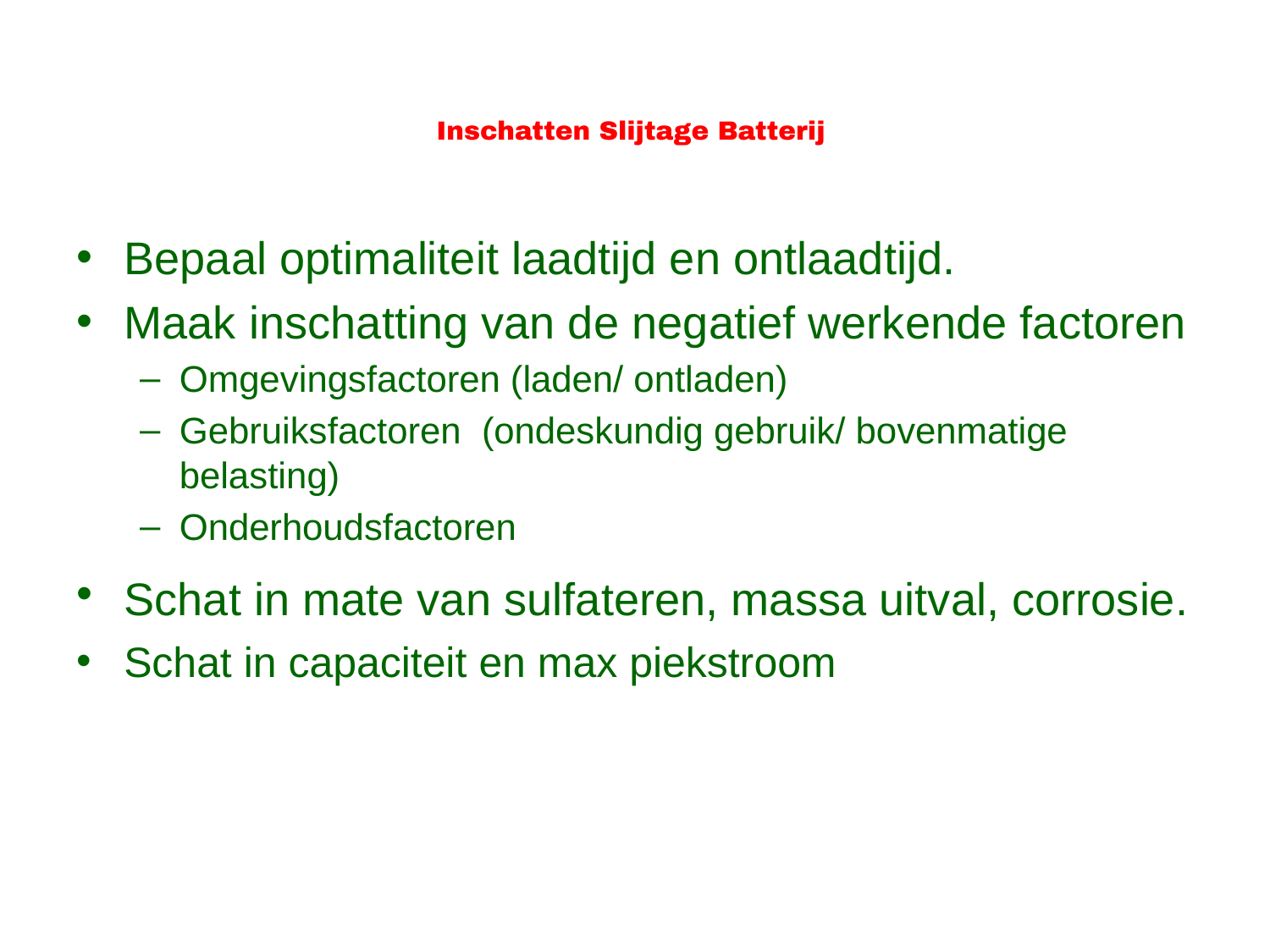

# Inschatten Slijtage Batterij
Bepaal optimaliteit laadtijd en ontlaadtijd.
Maak inschatting van de negatief werkende factoren
Omgevingsfactoren (laden/ ontladen)
Gebruiksfactoren  (ondeskundig gebruik/ bovenmatige belasting)
Onderhoudsfactoren
Schat in mate van sulfateren, massa uitval, corrosie.
Schat in capaciteit en max piekstroom